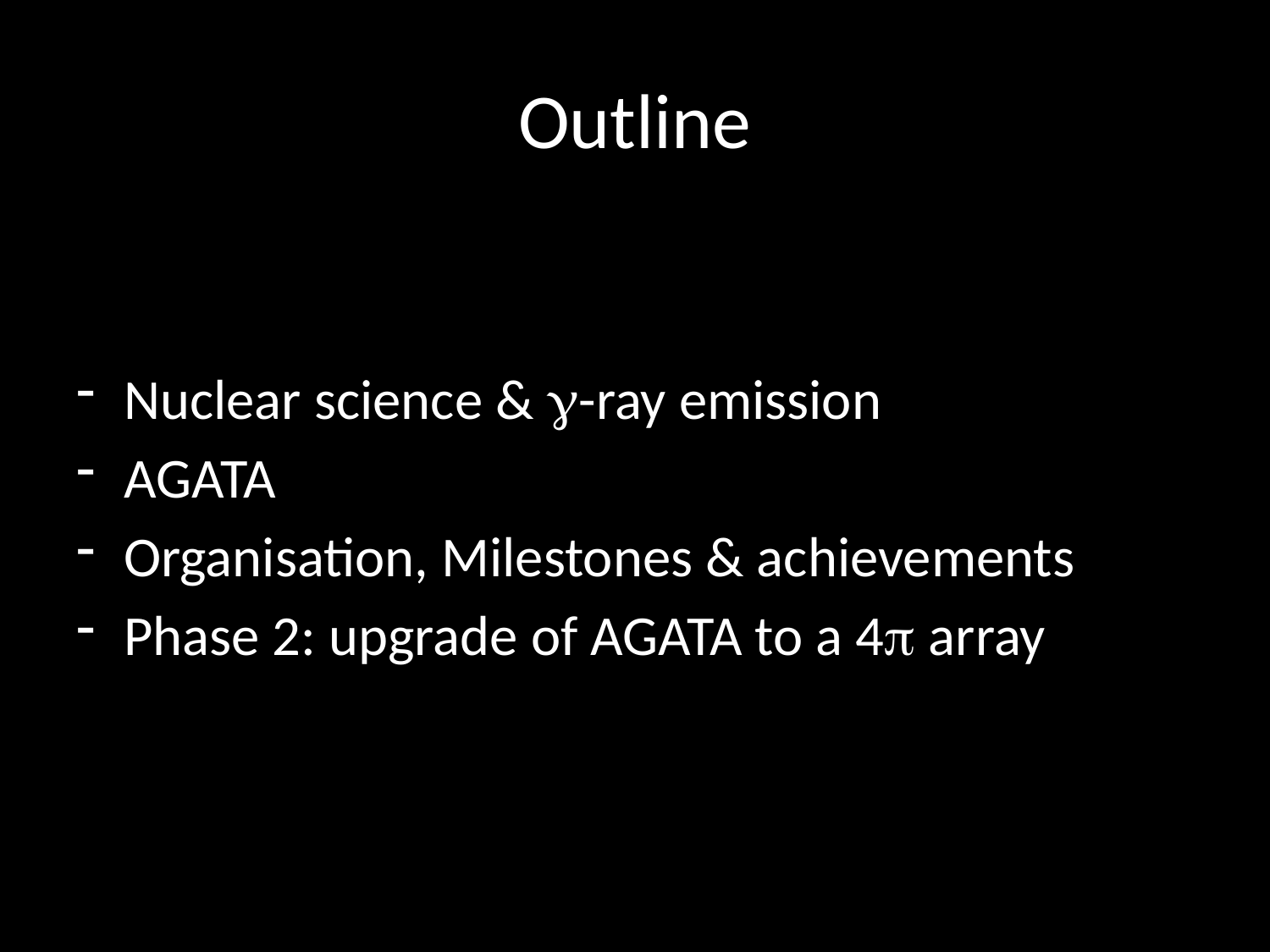

# Outline
Nuclear science & γ-ray emission
AGATA
Organisation, Milestones & achievements
Phase 2: upgrade of AGATA to a 4π array